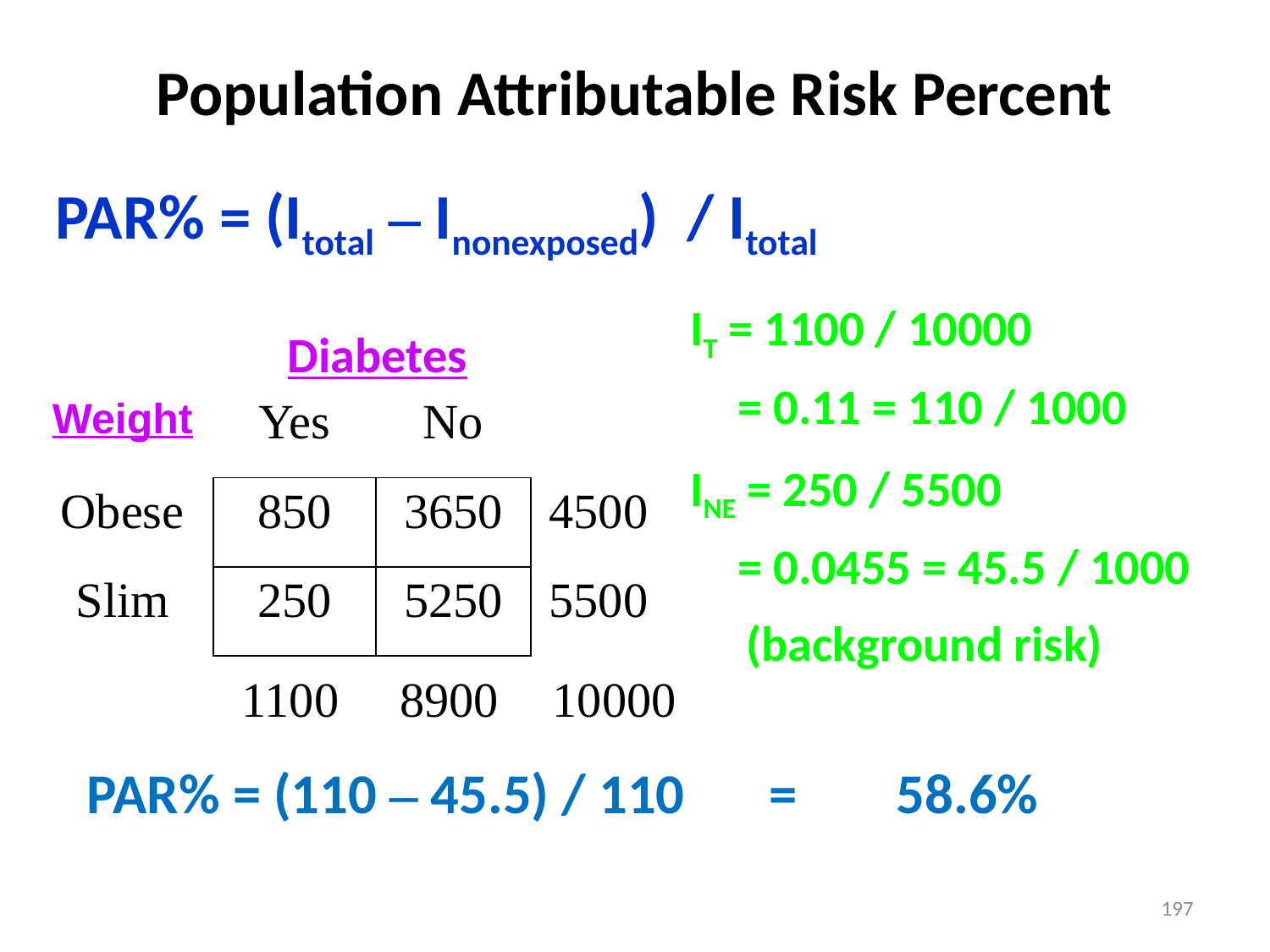

# Population Attributable Risk Percent
PAR% = (Itotal – Inonexposed)  / Itotal
IT = 1100 / 10000
	= 0.11 = 110 / 1000
INE = 250 / 5500
	= 0.0455 = 45.5 / 1000
     (background risk)
Diabetes

| Weight | Yes | No |  |
| --- | --- | --- | --- |
| Obese | 850 | 3650 | 4500 |
| Slim | 250 | 5250 | 5500 |
| 1100 | 8900 | 10000 |
| --- | --- | --- |
PAR% = (110 – 45.5) / 110	=	58.6%
197